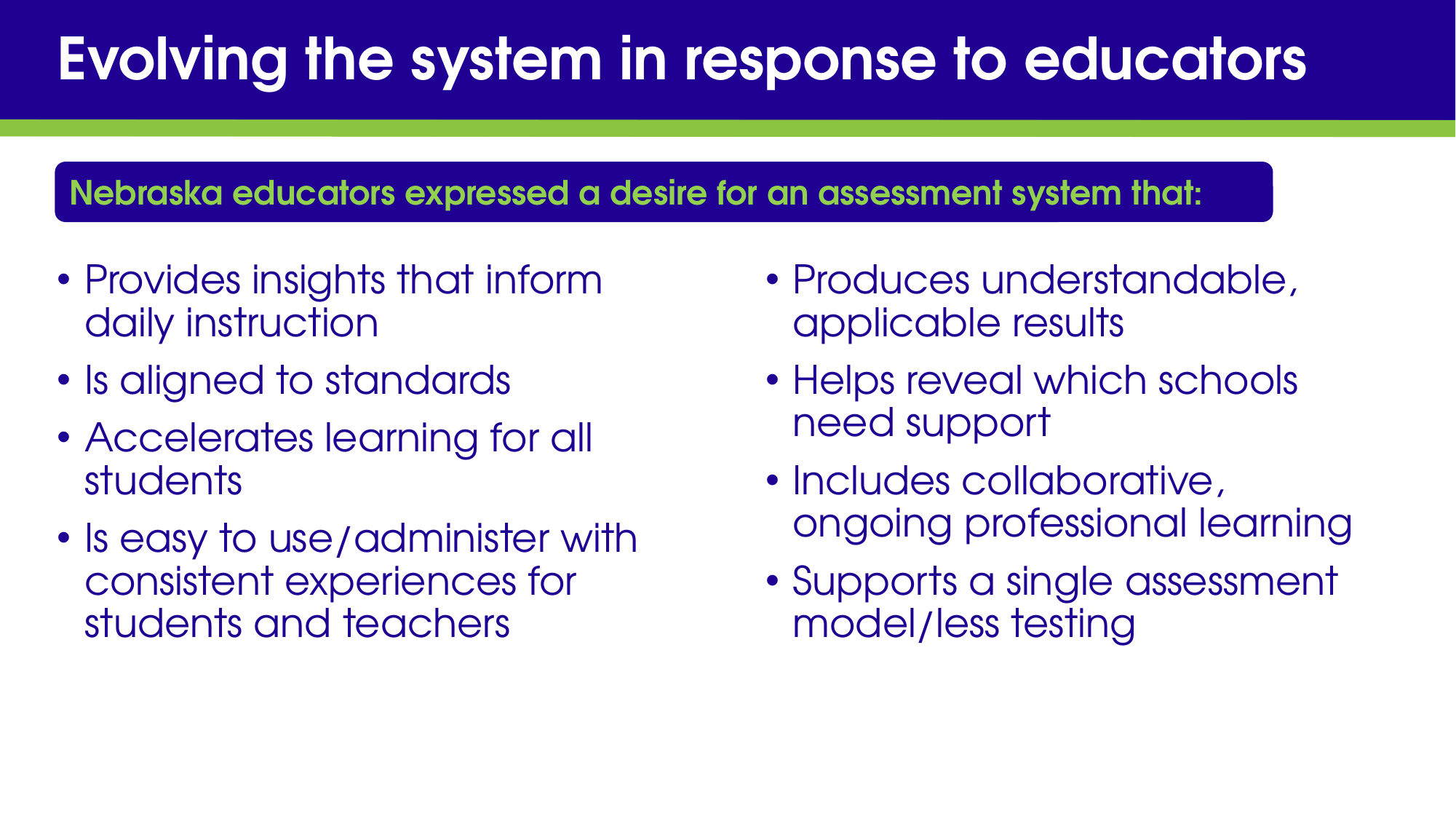

# Evolving the system in response to educators

Nebraska educators expressed a desire for an assessment system that:

Provides insights that inform daily instruction
Is aligned to standards
Accelerates learning for all students
Is easy to use/administer with consistent experiences for students and teachers

Produces understandable, applicable results
Helps reveal which schools need support
Includes collaborative, ongoing professional learning
Supports a single assessment model/less testing